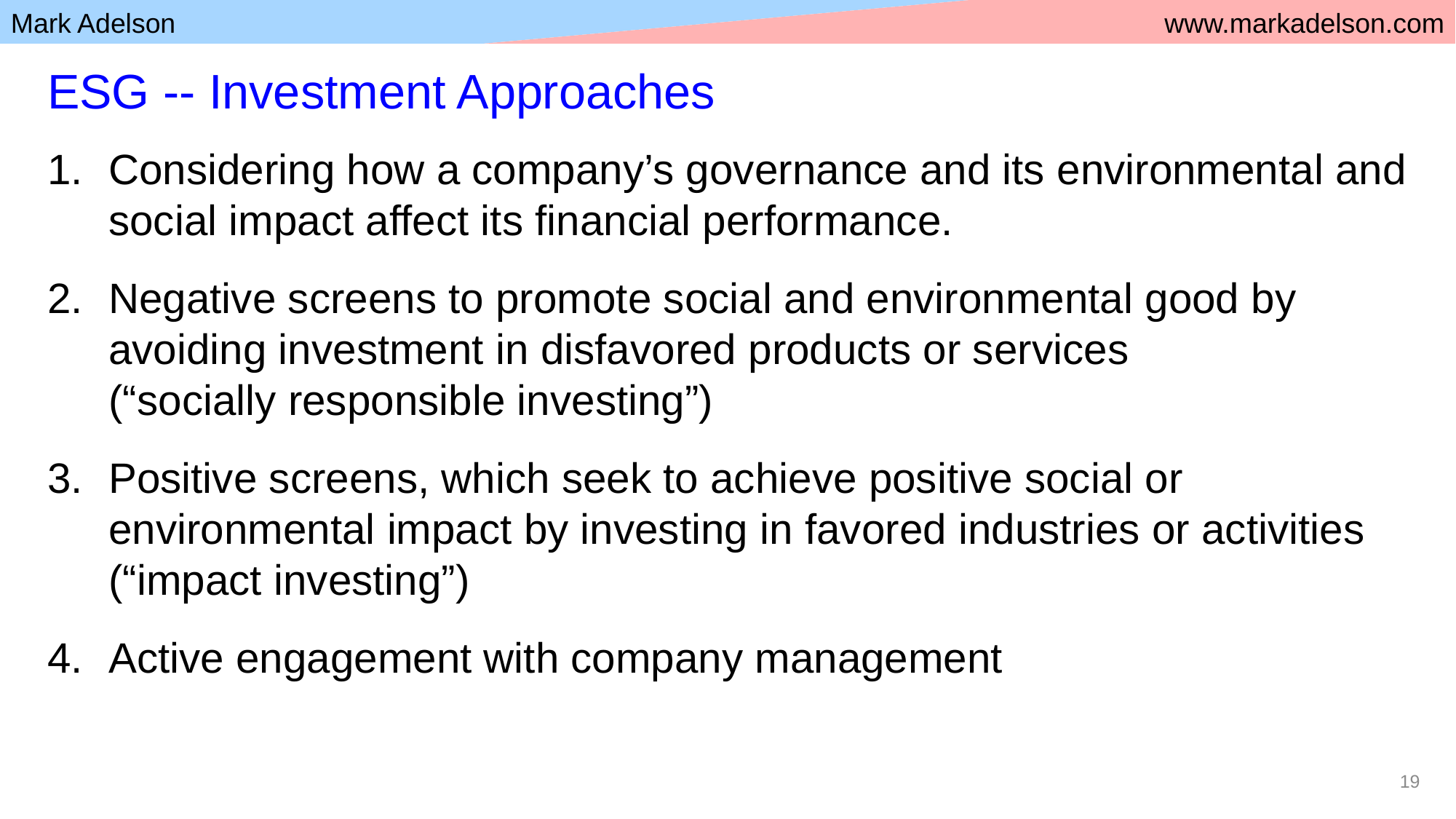

# ESG -- Investment Approaches
Considering how a company’s governance and its environmental and social impact affect its financial performance.
Negative screens to promote social and environmental good by avoiding investment in disfavored products or services
(“socially responsible investing”)
Positive screens, which seek to achieve positive social or environmental impact by investing in favored industries or activities (“impact investing”)
Active engagement with company management
19